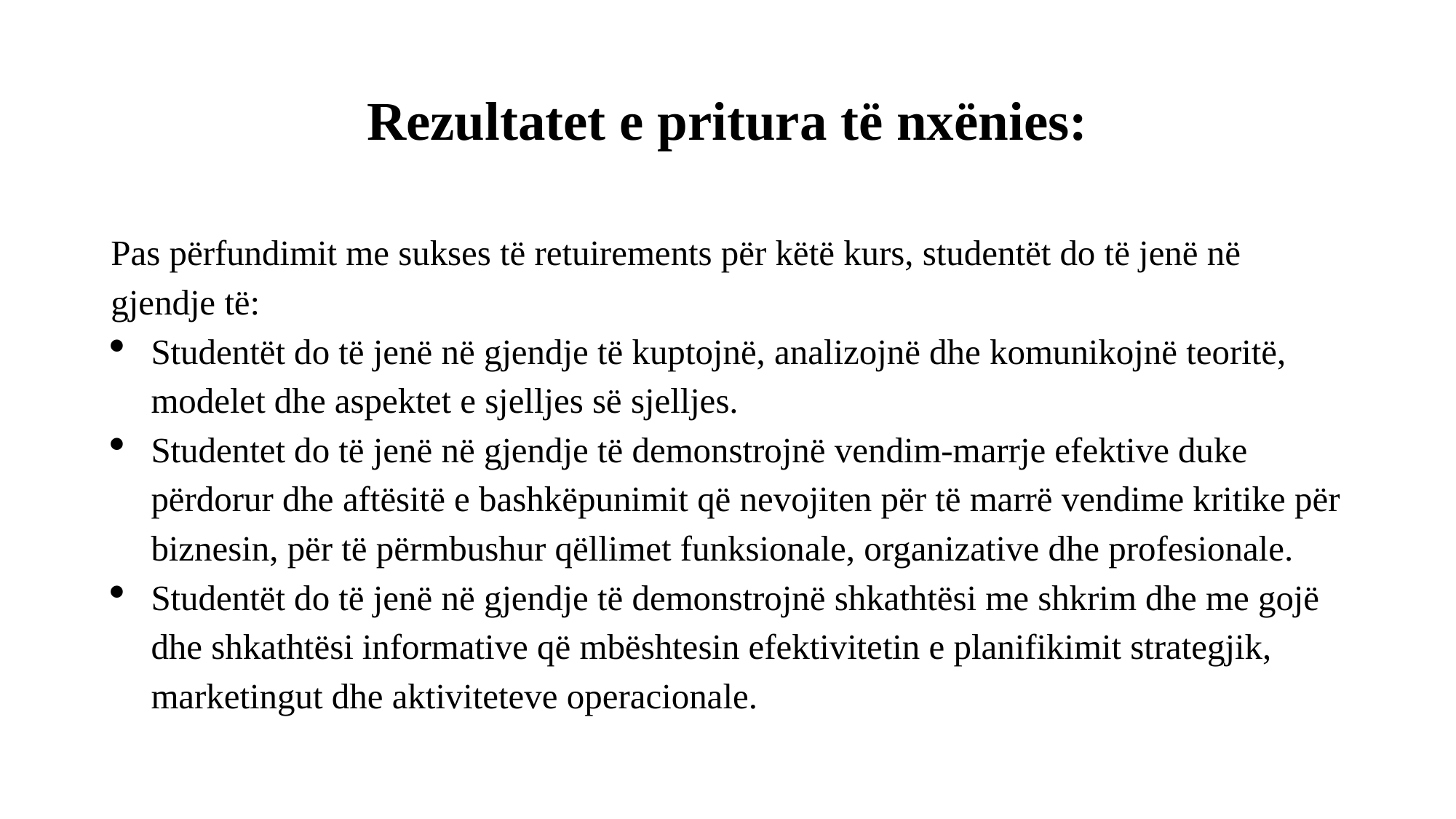

# Rezultatet e pritura të nxënies:
Pas përfundimit me sukses të retuirements për këtë kurs, studentët do të jenë në gjendje të:
Studentët do të jenë në gjendje të kuptojnë, analizojnë dhe komunikojnë teoritë, modelet dhe aspektet e sjelljes së sjelljes.
Studentet do të jenë në gjendje të demonstrojnë vendim-marrje efektive duke përdorur dhe aftësitë e bashkëpunimit që nevojiten për të marrë vendime kritike për biznesin, për të përmbushur qëllimet funksionale, organizative dhe profesionale.
Studentët do të jenë në gjendje të demonstrojnë shkathtësi me shkrim dhe me gojë dhe shkathtësi informative që mbështesin efektivitetin e planifikimit strategjik, marketingut dhe aktiviteteve operacionale.